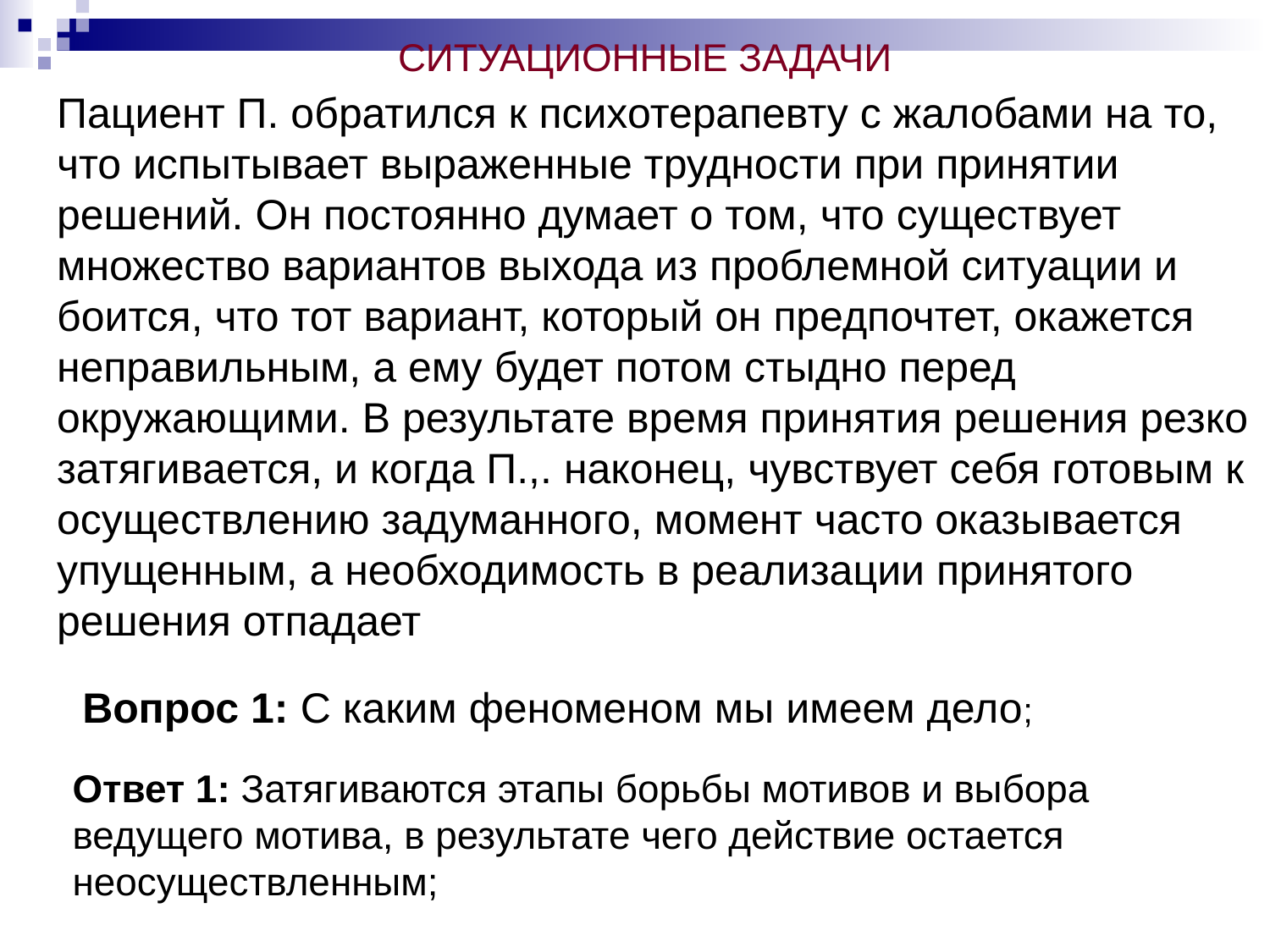

СИТУАЦИОННЫЕ ЗАДАЧИ
Пациент П. обратился к психотерапевту с жалобами на то, что испытывает выраженные трудности при принятии решений. Он постоянно думает о том, что существует множество вариантов выхода из проблемной ситуации и боится, что тот вариант, который он предпочтет, окажется неправильным, а ему будет потом стыдно перед окружающими. В результате время принятия решения резко затягивается, и когда П.,. наконец, чувствует себя готовым к осуществлению задуманного, момент часто оказывается упущенным, а необходимость в реализации принятого решения отпадает
Вопрос 1: С каким феноменом мы имеем дело;
Ответ 1: Затягиваются этапы борьбы мотивов и выбора ведущего мотива, в результате чего действие остается неосуществленным;